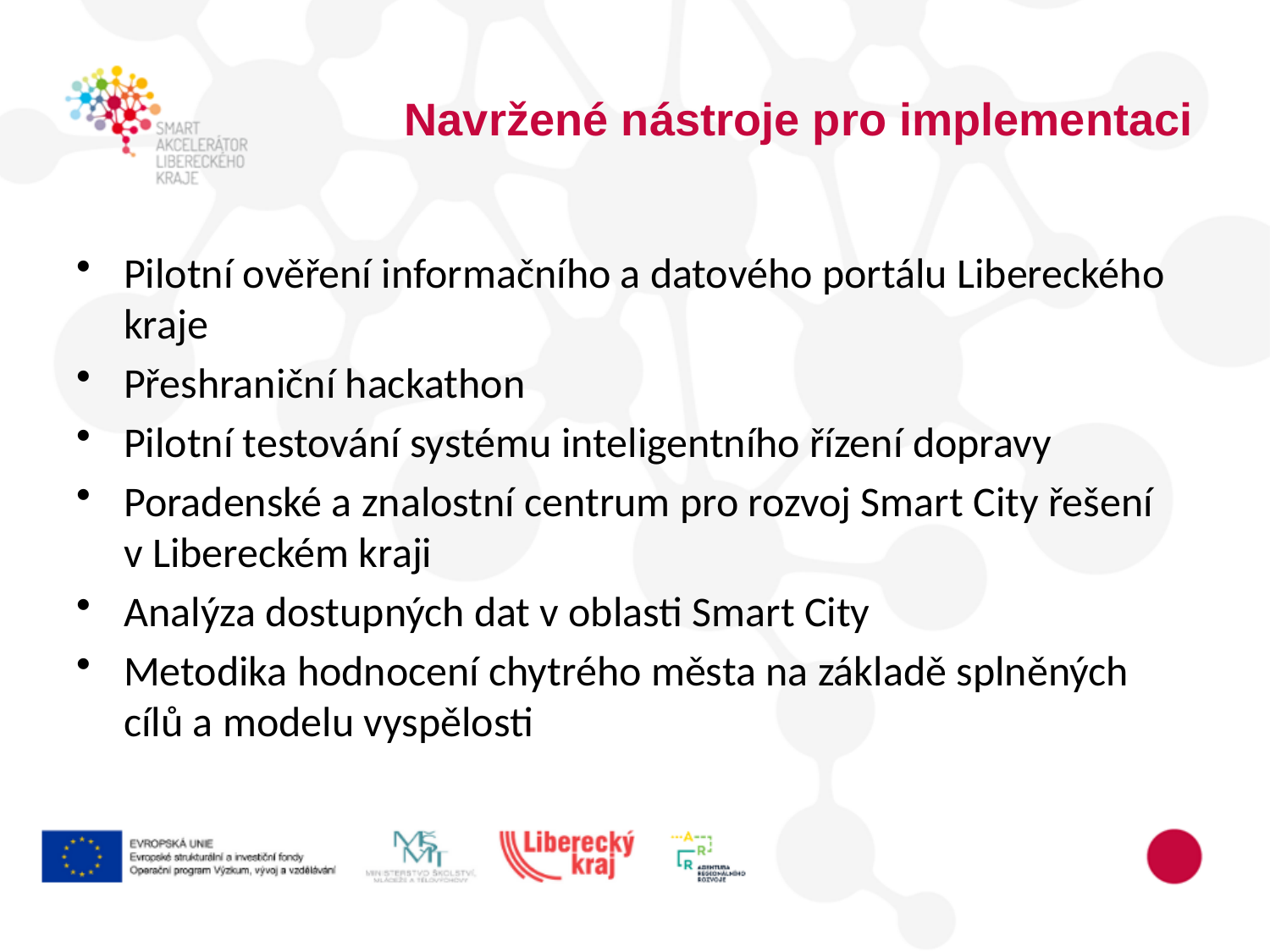

# Navržené nástroje pro implementaci
Pilotní ověření informačního a datového portálu Libereckého kraje
Přeshraniční hackathon
Pilotní testování systému inteligentního řízení dopravy
Poradenské a znalostní centrum pro rozvoj Smart City řešení v Libereckém kraji
Analýza dostupných dat v oblasti Smart City
Metodika hodnocení chytrého města na základě splněných cílů a modelu vyspělosti